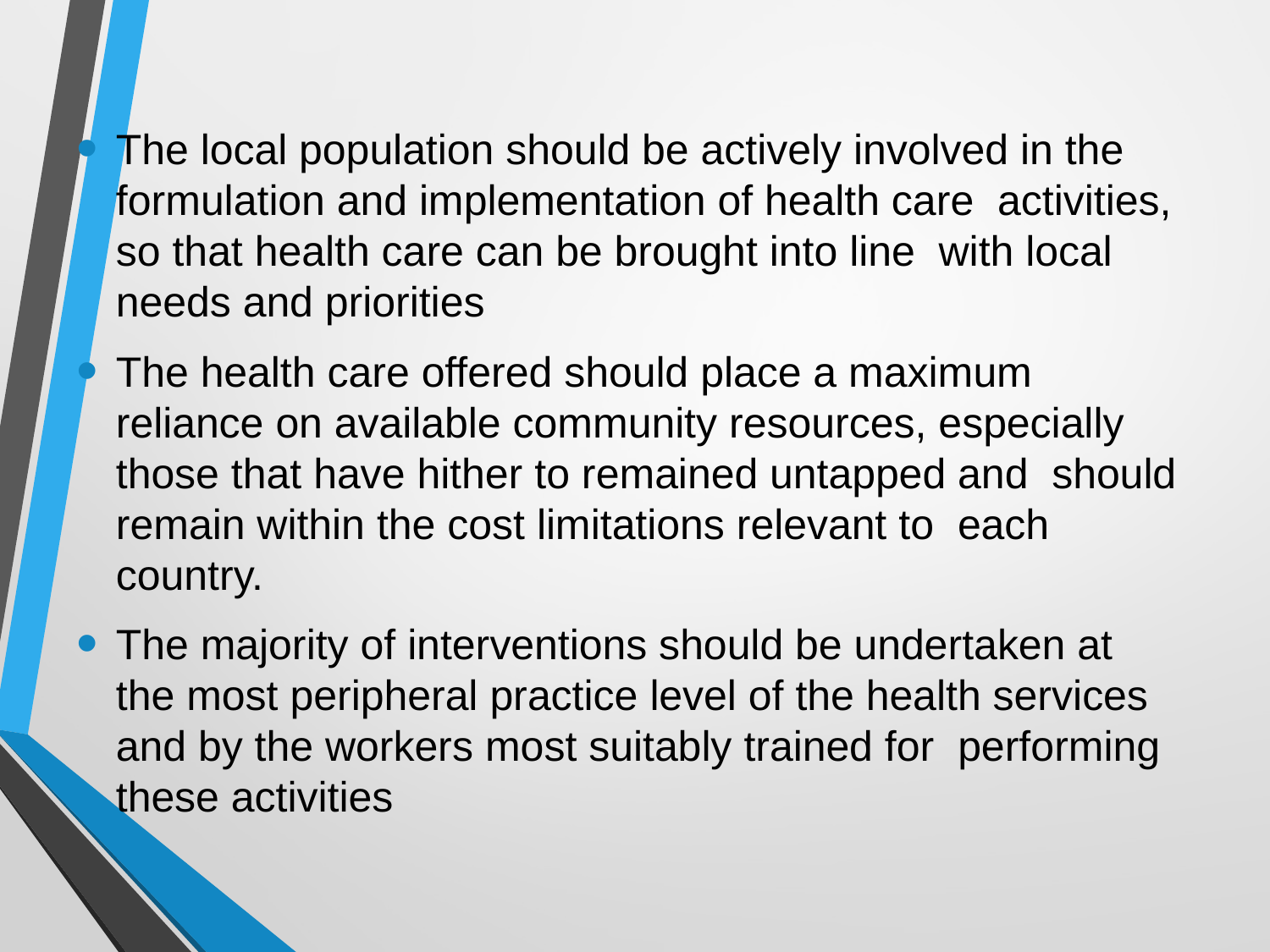

The local population should be actively involved in the  formulation and implementation of health care  activities, so that health care can be brought into line  with local needs and priorities
The health care offered should place a maximum  reliance on available community resources, especially  those that have hither to remained untapped and  should remain within the cost limitations relevant to  each country.
The majority of interventions should be undertaken at  the most peripheral practice level of the health services  and by the workers most suitably trained for  performing these activities